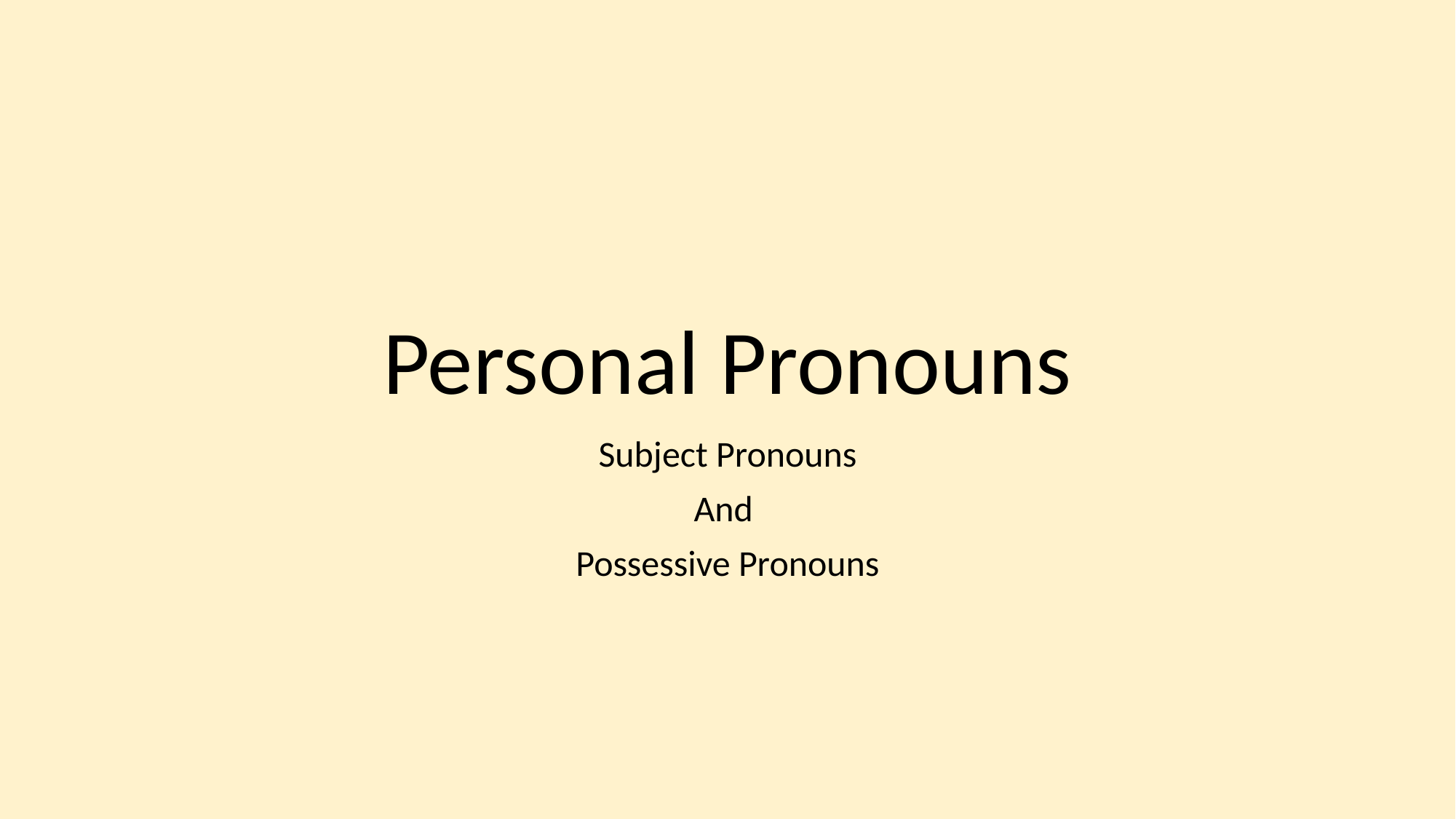

# Personal Pronouns
Subject Pronouns
And
Possessive Pronouns